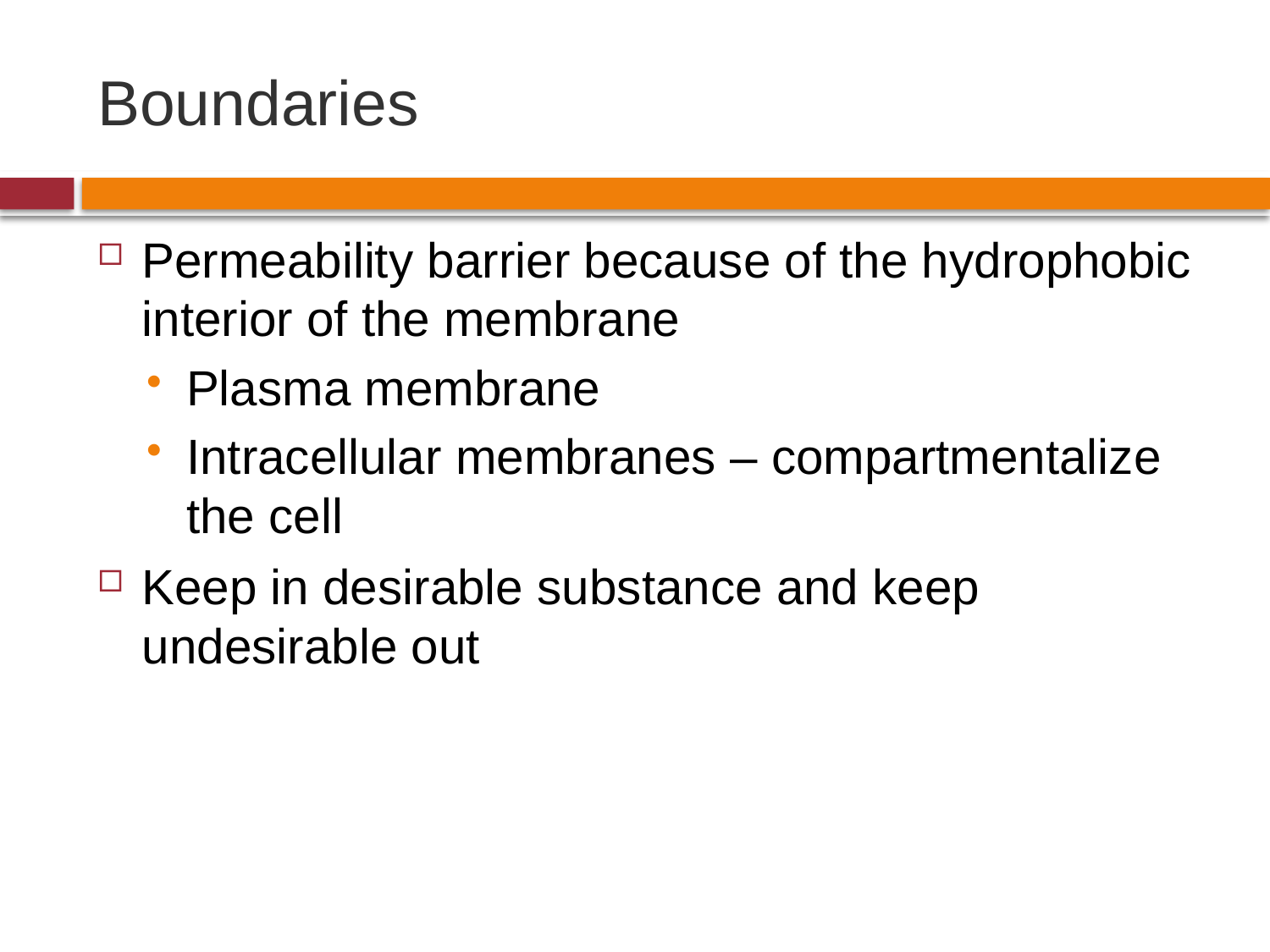

# Boundaries
Permeability barrier because of the hydrophobic interior of the membrane
Plasma membrane
Intracellular membranes – compartmentalize the cell
Keep in desirable substance and keep undesirable out